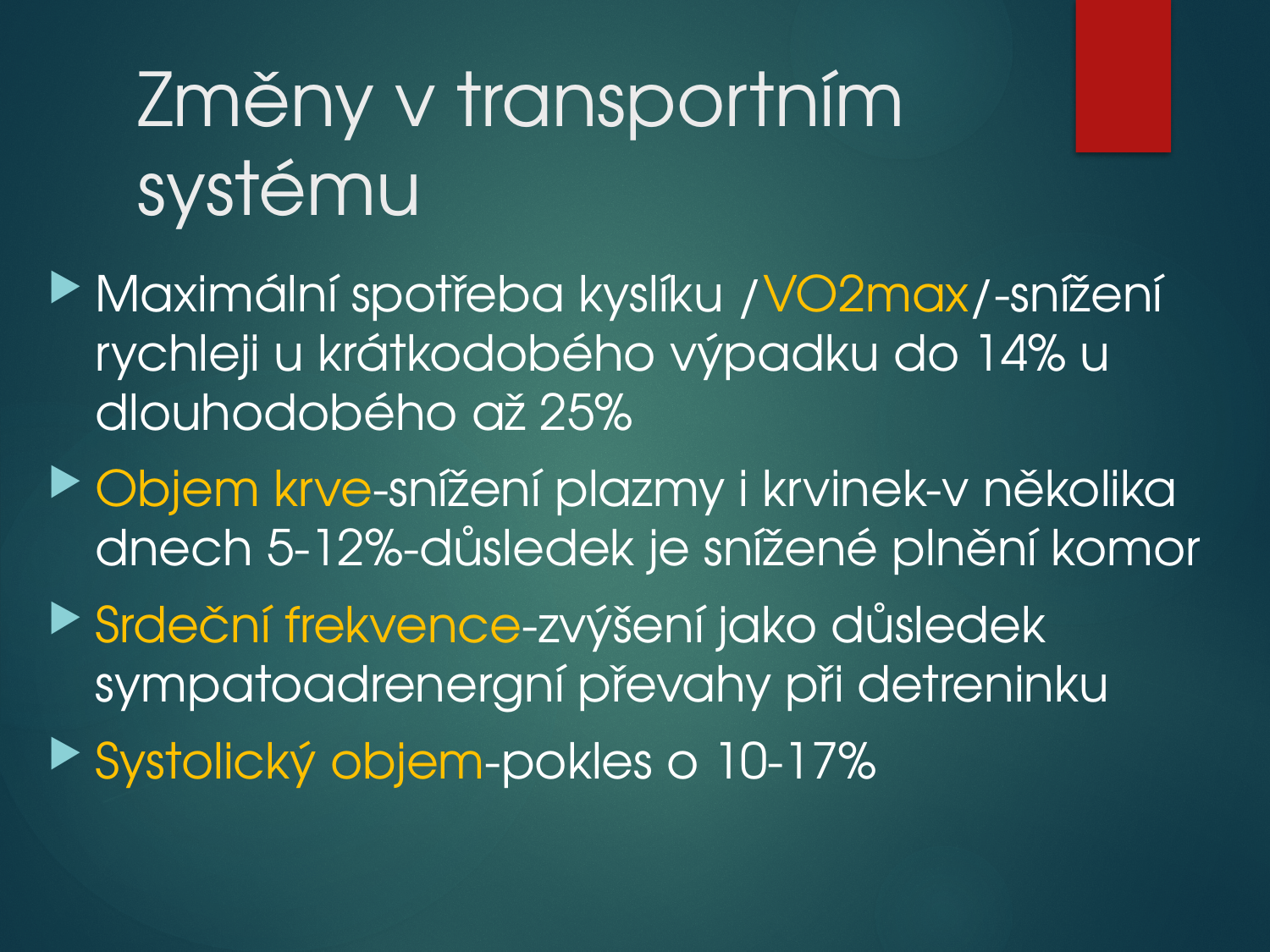

# Změny v transportním systému

Maximální spotřeba kyslíku /VO2max/-snížení rychleji u krátkodobého výpadku do 14% u dlouhodobého až 25%
Objem krve-snížení plazmy i krvinek-v několika dnech 5-12%-důsledek je snížené plnění komor
Srdeční frekvence-zvýšení jako důsledek sympatoadrenergní převahy při detreninku
Systolický objem-pokles o 10-17%